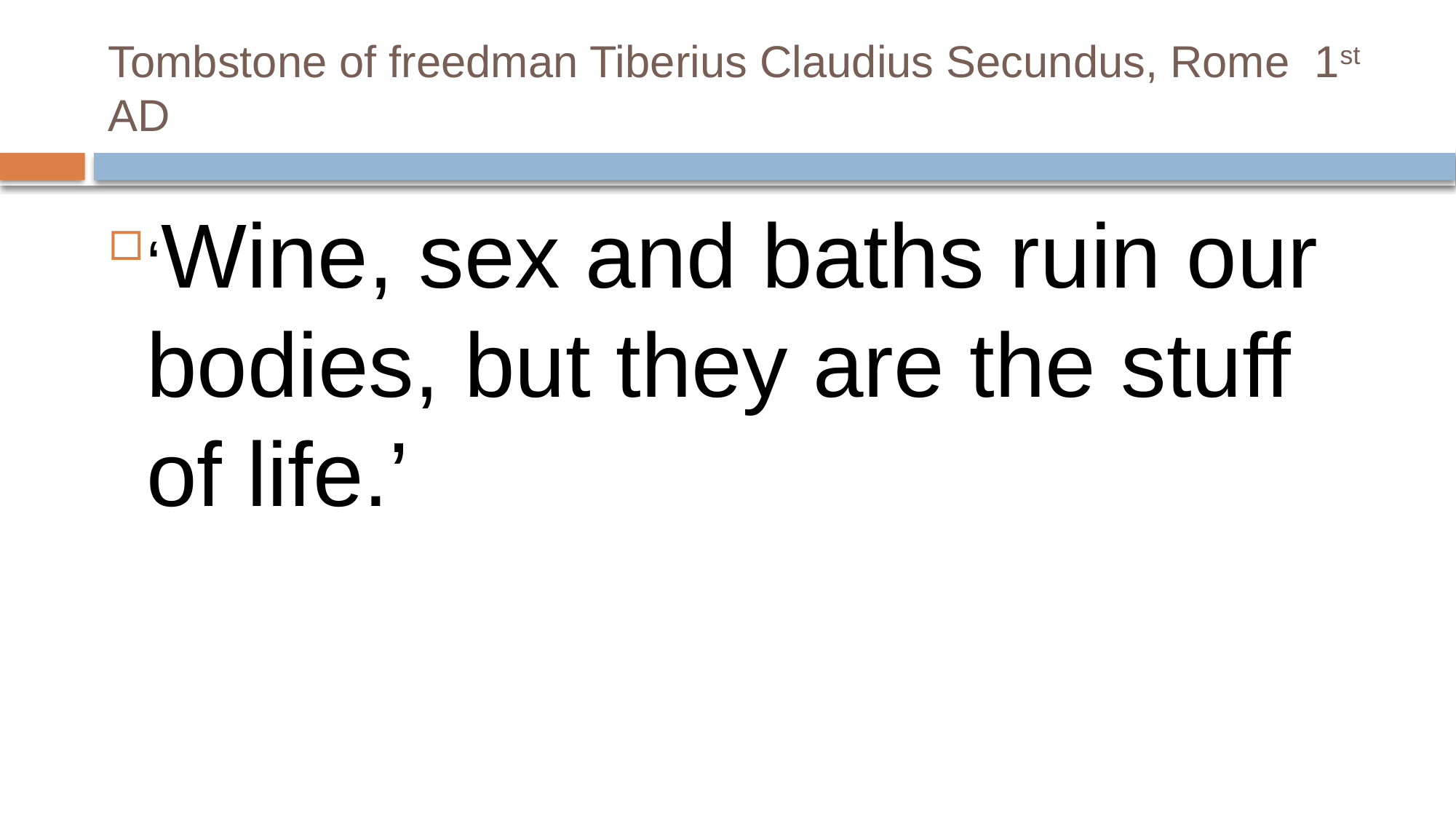

# Tombstone of freedman Tiberius Claudius Secundus, Rome  1st AD
‘Wine, sex and baths ruin our bodies, but they are the stuff of life.’